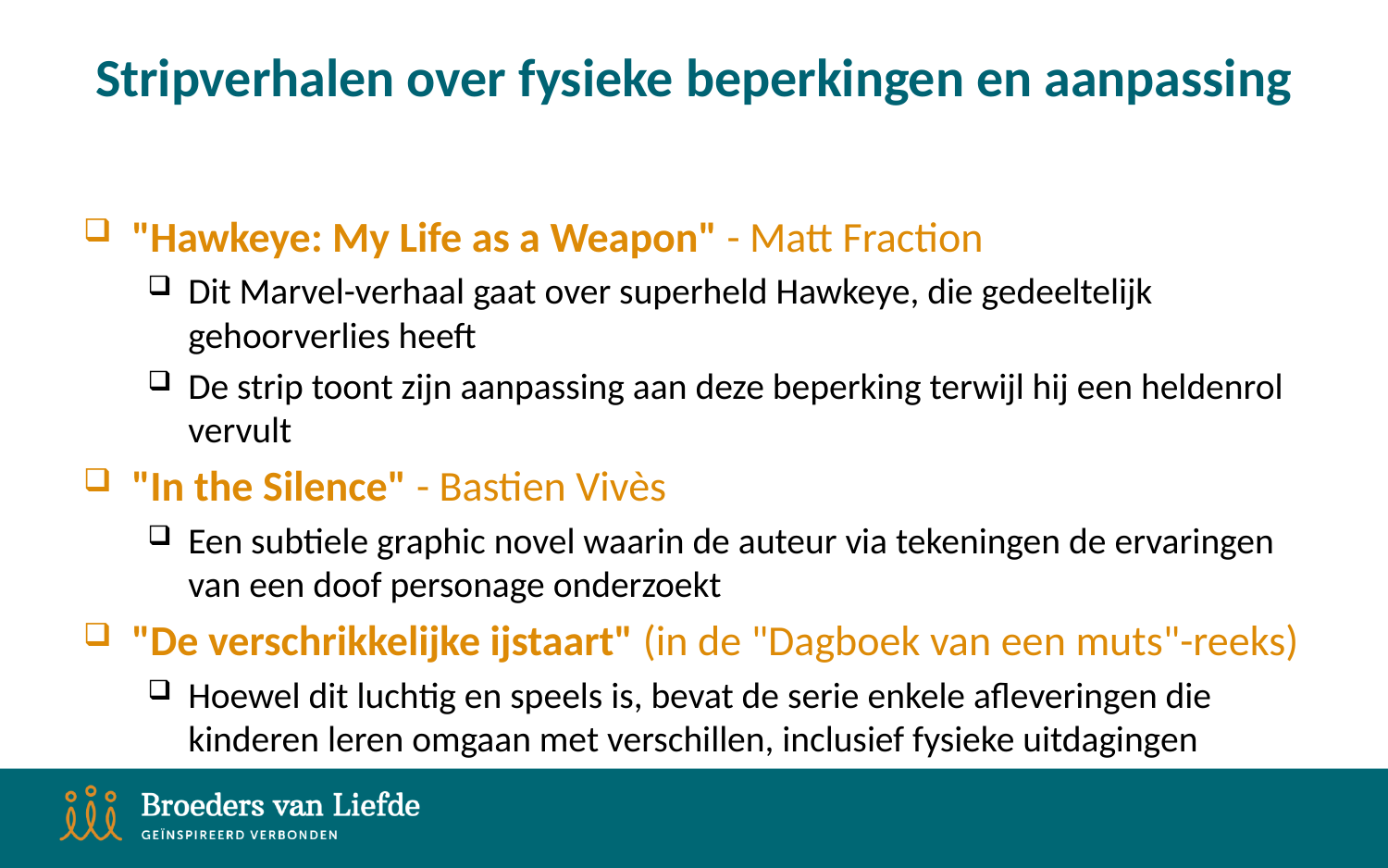

# Stripverhalen over fysieke beperkingen en aanpassing
"Hawkeye: My Life as a Weapon" - Matt Fraction
Dit Marvel-verhaal gaat over superheld Hawkeye, die gedeeltelijk gehoorverlies heeft
De strip toont zijn aanpassing aan deze beperking terwijl hij een heldenrol vervult
"In the Silence" - Bastien Vivès
Een subtiele graphic novel waarin de auteur via tekeningen de ervaringen van een doof personage onderzoekt
"De verschrikkelijke ijstaart" (in de "Dagboek van een muts"-reeks)
Hoewel dit luchtig en speels is, bevat de serie enkele afleveringen die kinderen leren omgaan met verschillen, inclusief fysieke uitdagingen